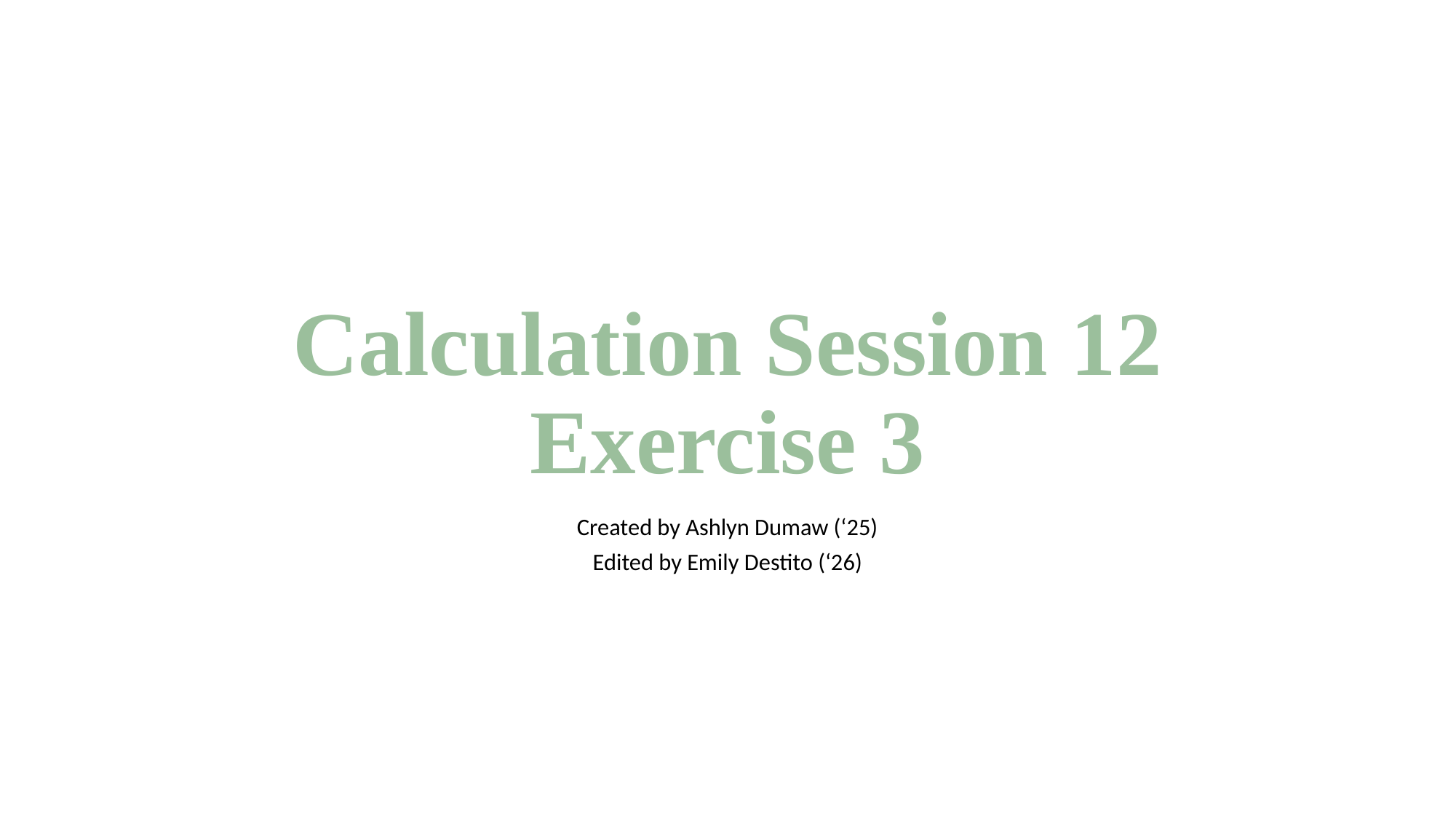

# Calculation Session 12 Exercise 3
Created by Ashlyn Dumaw (‘25)
Edited by Emily Destito (‘26)